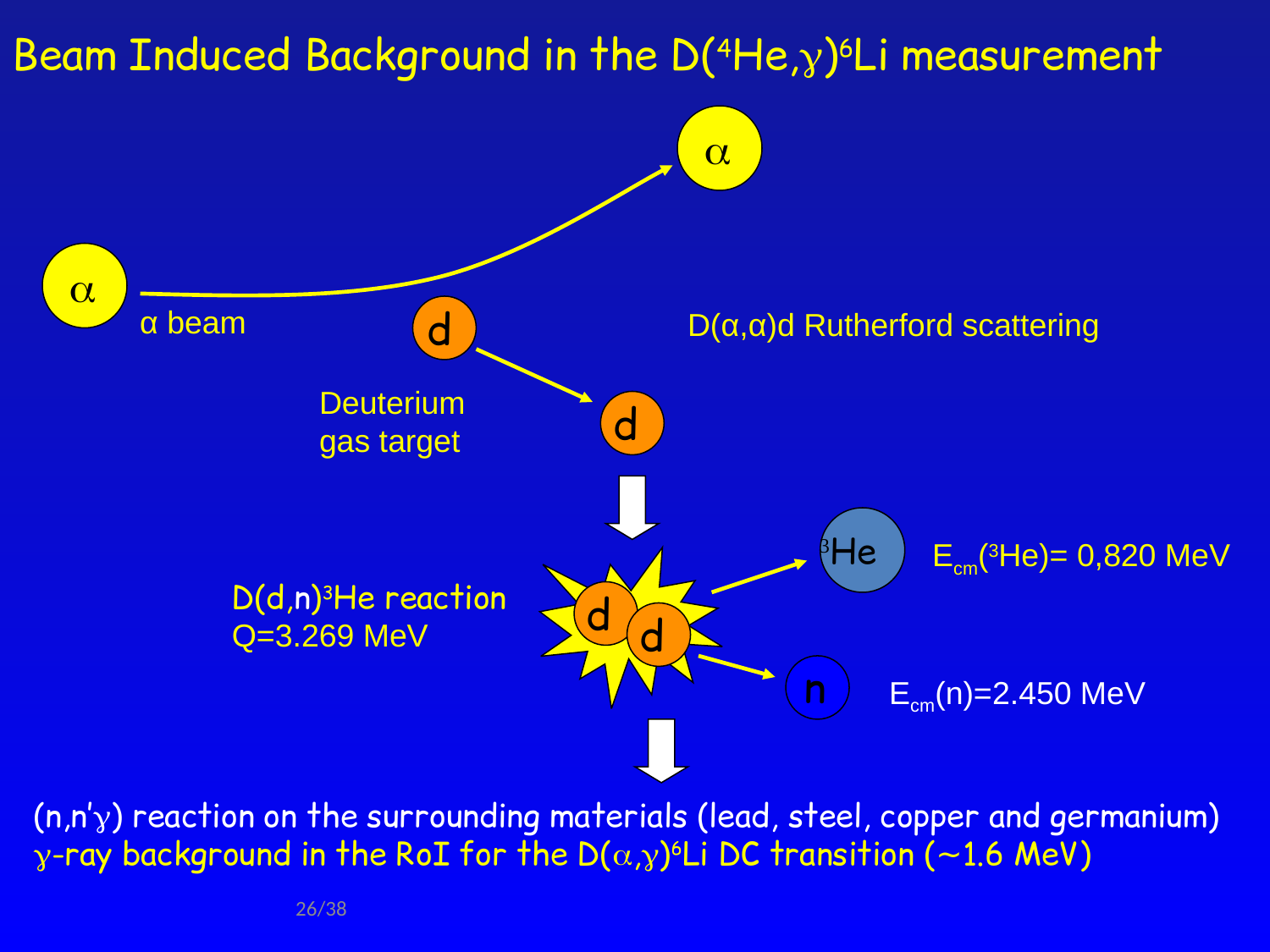

Beam Induced Background in the D(4He,γ)6Li measurement

α

α
α beam

d
D(α,α)d Rutherford scattering

Deuterium gas target

d

3He
Ecm(3He)= 0,820 MeV

D(d,n)3He reaction
Q=3.269 MeV

d

d
n

Ecm(n)=2.450 MeV

(n,n’γ) reaction on the surrounding materials (lead, steel, copper and germanium)
γ-ray background in the RoI for the D(α,γ)6Li DC transition (∼1.6 MeV)
26/38